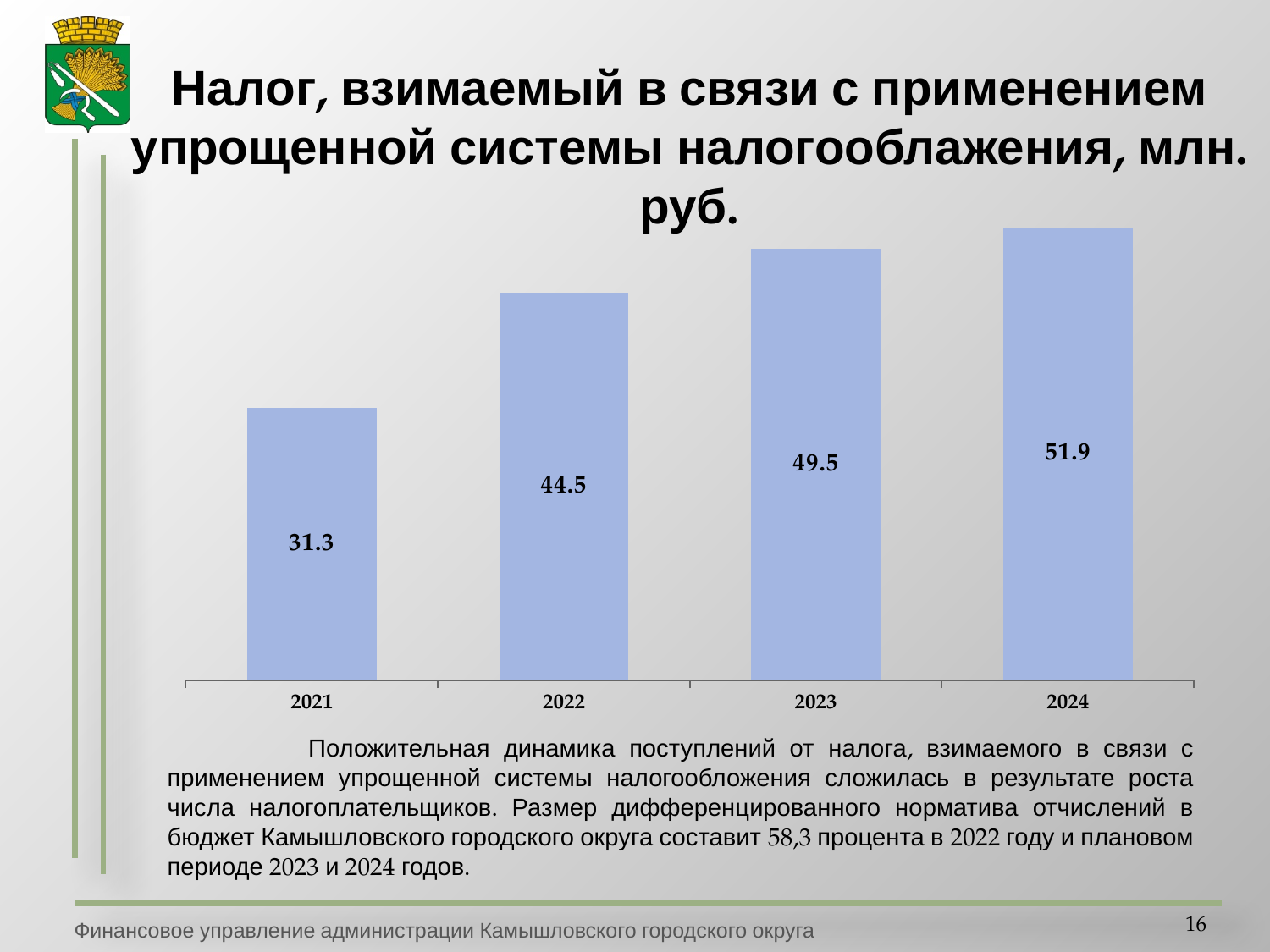

Налог, взимаемый в связи с применением упрощенной системы налогооблажения, млн. руб.

### Chart

| Category | Налог, взимаемый в связи с применением упрощенной системы налогообложения
 |
|---|---|
| 2021 | 31.3 |
| 2022 | 44.5 |
| 2023 | 49.5 |
| 2024 | 51.9 |
          Положительная динамика поступлений от налога, взимаемого в связи с применением упрощенной системы налогообложения сложилась в результате роста числа налогоплательщиков. Размер дифференцированного норматива отчислений в бюджет Камышловского городского округа составит 58,3 процента в 2022 году и плановом периоде 2023 и 2024 годов.

16